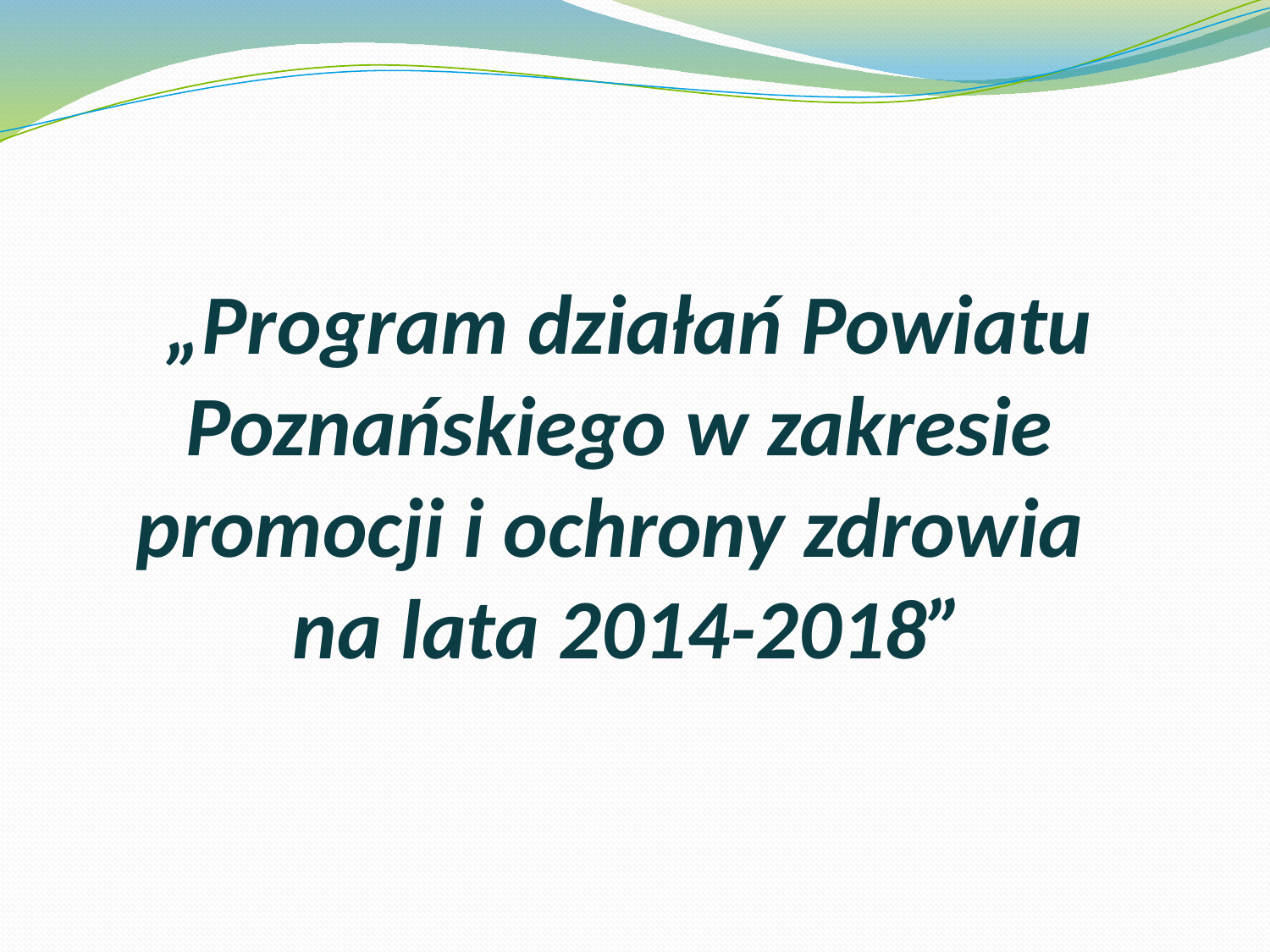

# „Program działań Powiatu Poznańskiego w zakresie promocji i ochrony zdrowia na lata 2014-2018”